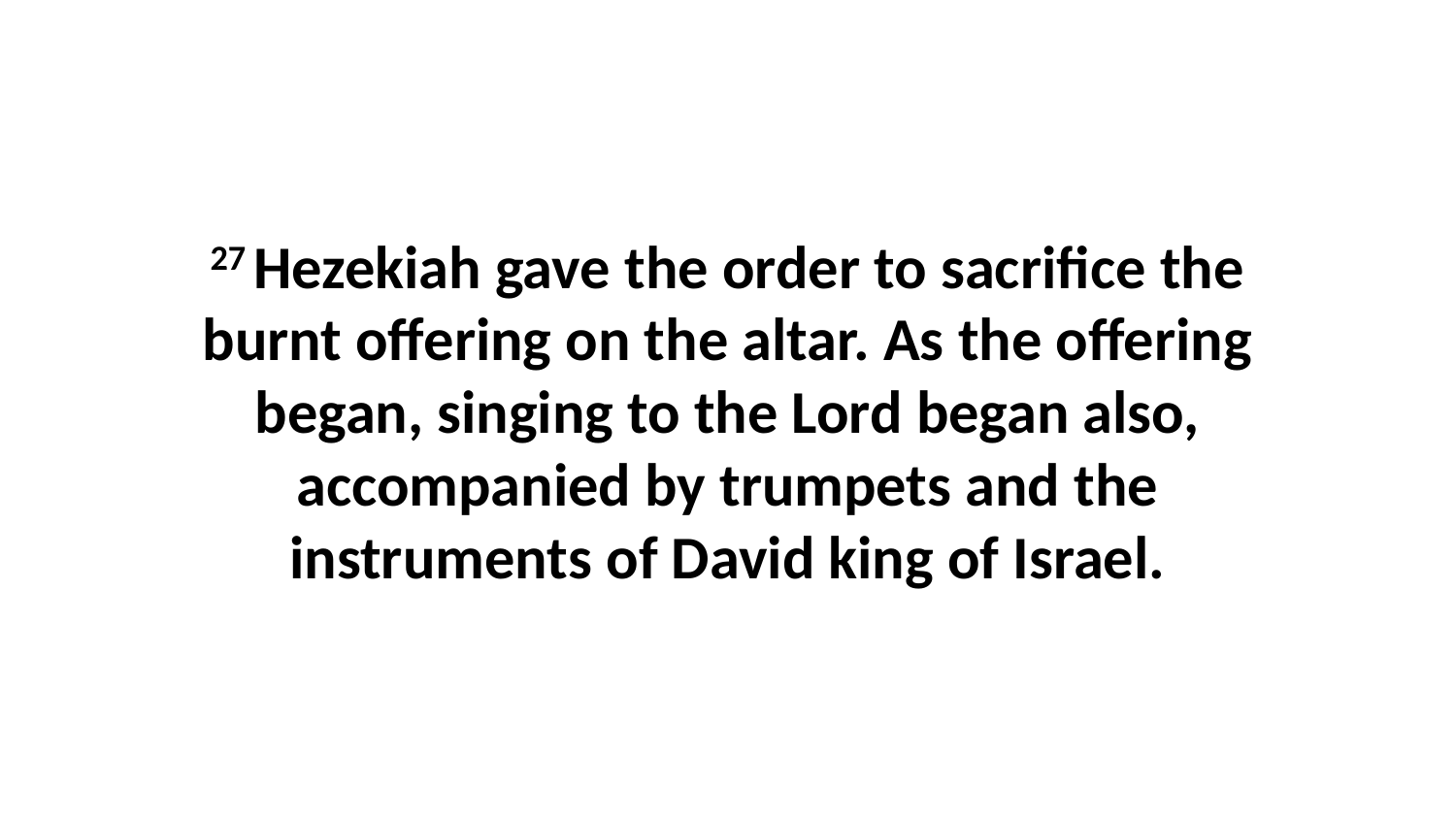

27 Hezekiah gave the order to sacrifice the burnt offering on the altar. As the offering began, singing to the Lord began also, accompanied by trumpets and the instruments of David king of Israel.